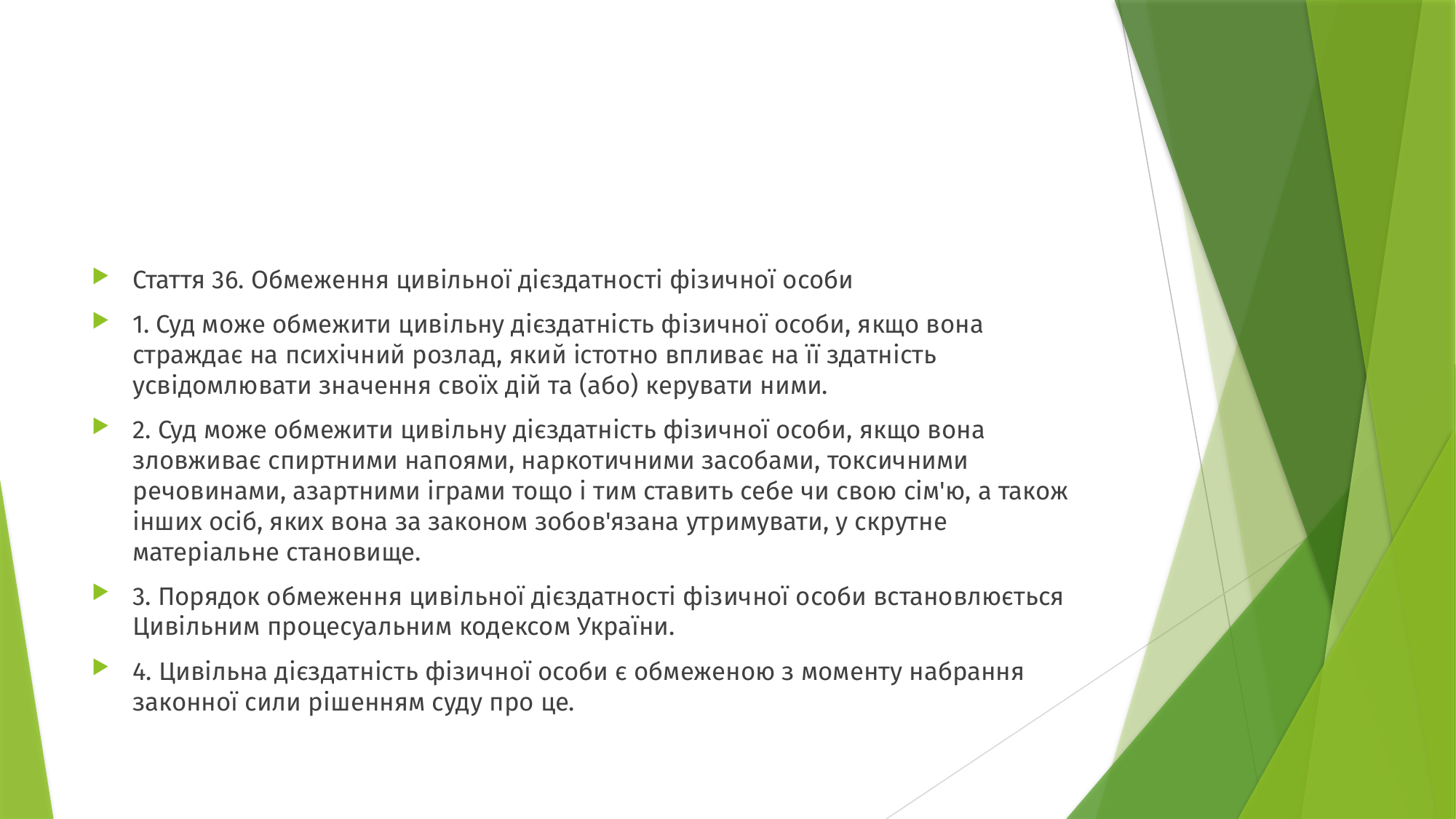

#
Стаття 36. Обмеження цивільної дієздатності фізичної особи
1. Суд може обмежити цивільну дієздатність фізичної особи, якщо вона страждає на психічний розлад, який істотно впливає на її здатність усвідомлювати значення своїх дій та (або) керувати ними.
2. Суд може обмежити цивільну дієздатність фізичної особи, якщо вона зловживає спиртними напоями, наркотичними засобами, токсичними речовинами, азартними іграми тощо і тим ставить себе чи свою сім'ю, а також інших осіб, яких вона за законом зобов'язана утримувати, у скрутне матеріальне становище.
3. Порядок обмеження цивільної дієздатності фізичної особи встановлюється Цивільним процесуальним кодексом України.
4. Цивільна дієздатність фізичної особи є обмеженою з моменту набрання законної сили рішенням суду про це.